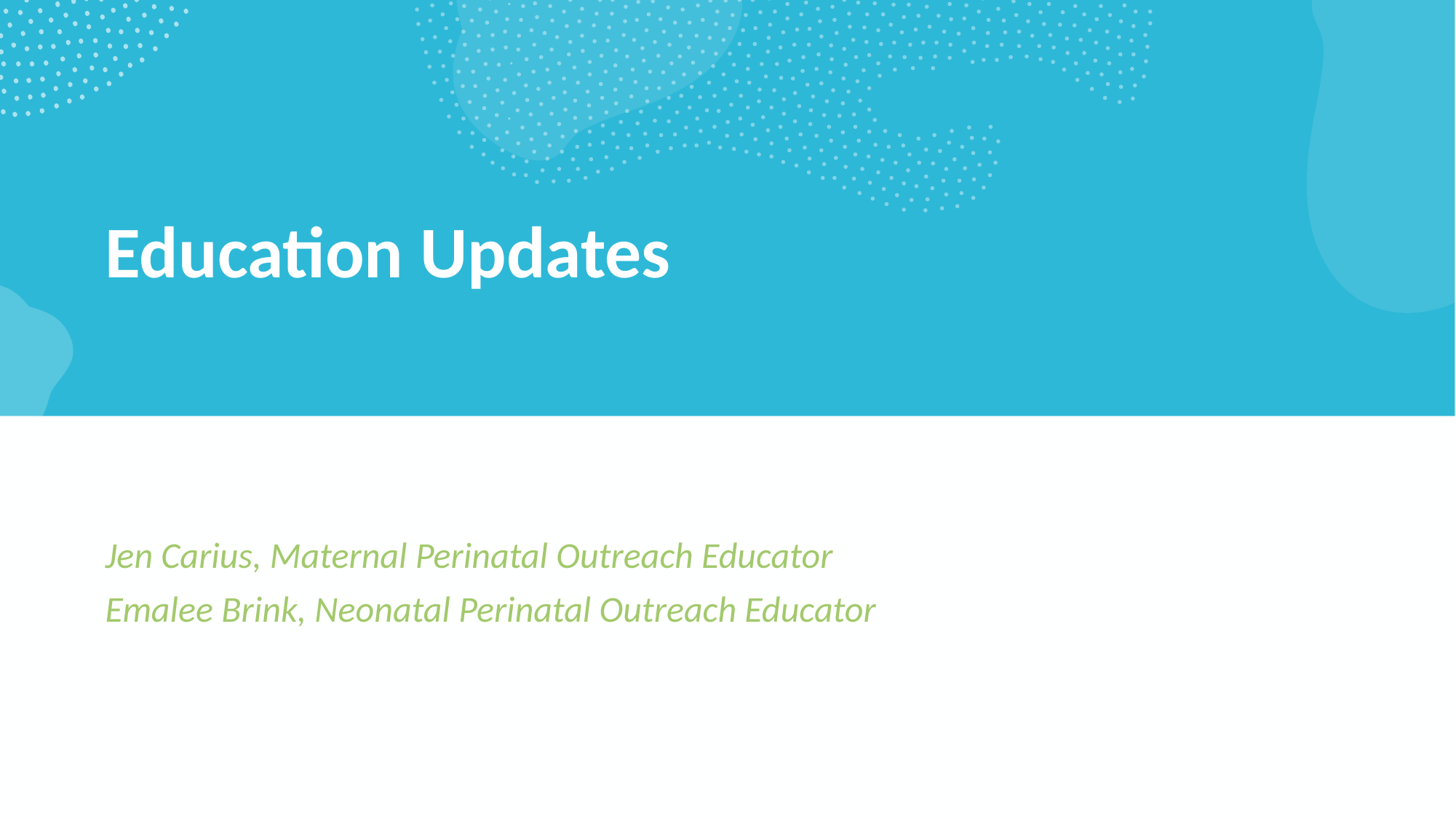

# Education Updates
Jen Carius, Maternal Perinatal Outreach Educator
Emalee Brink, Neonatal Perinatal Outreach Educator